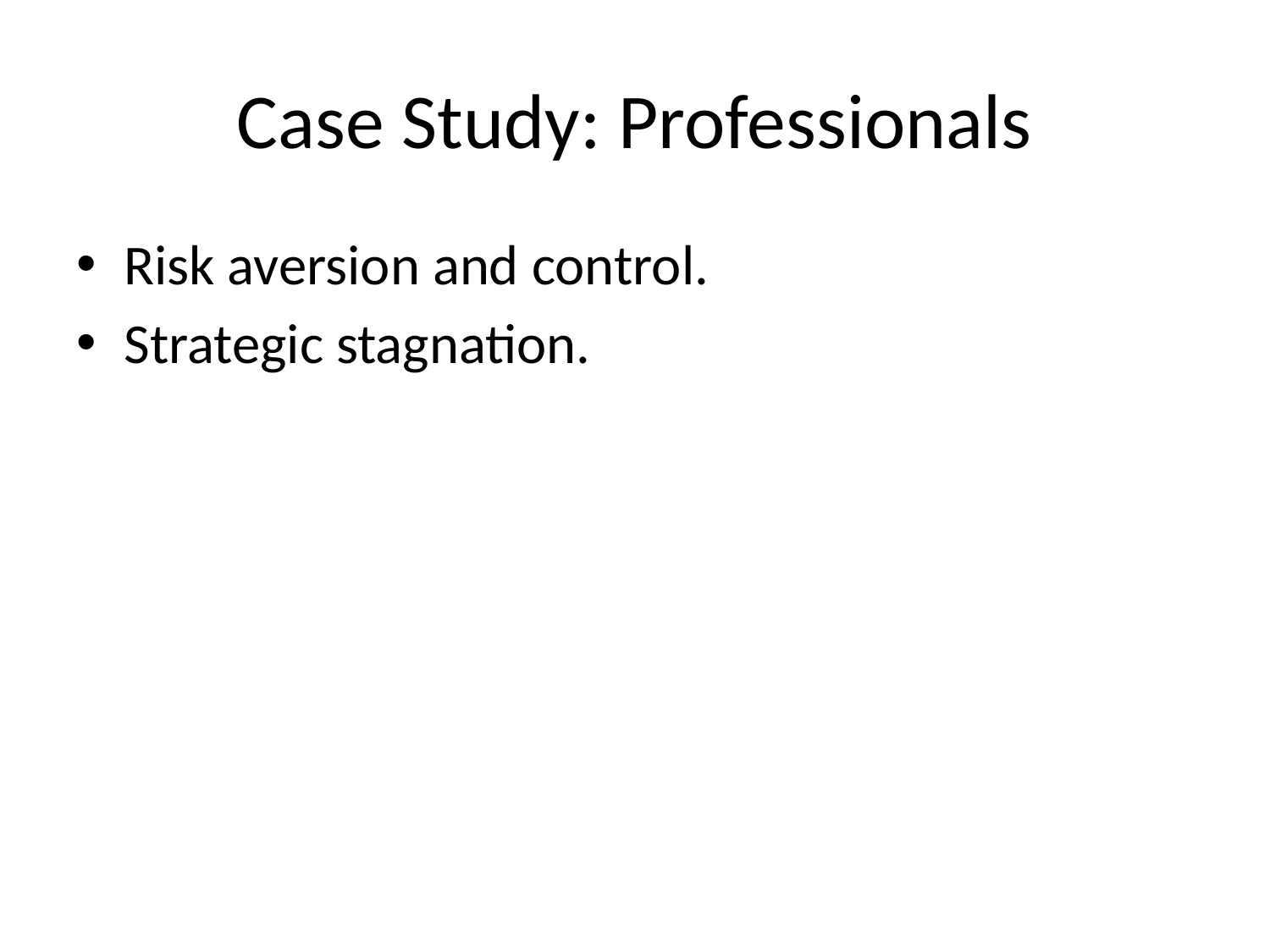

# Case Study: Professionals
Risk aversion and control.
Strategic stagnation.